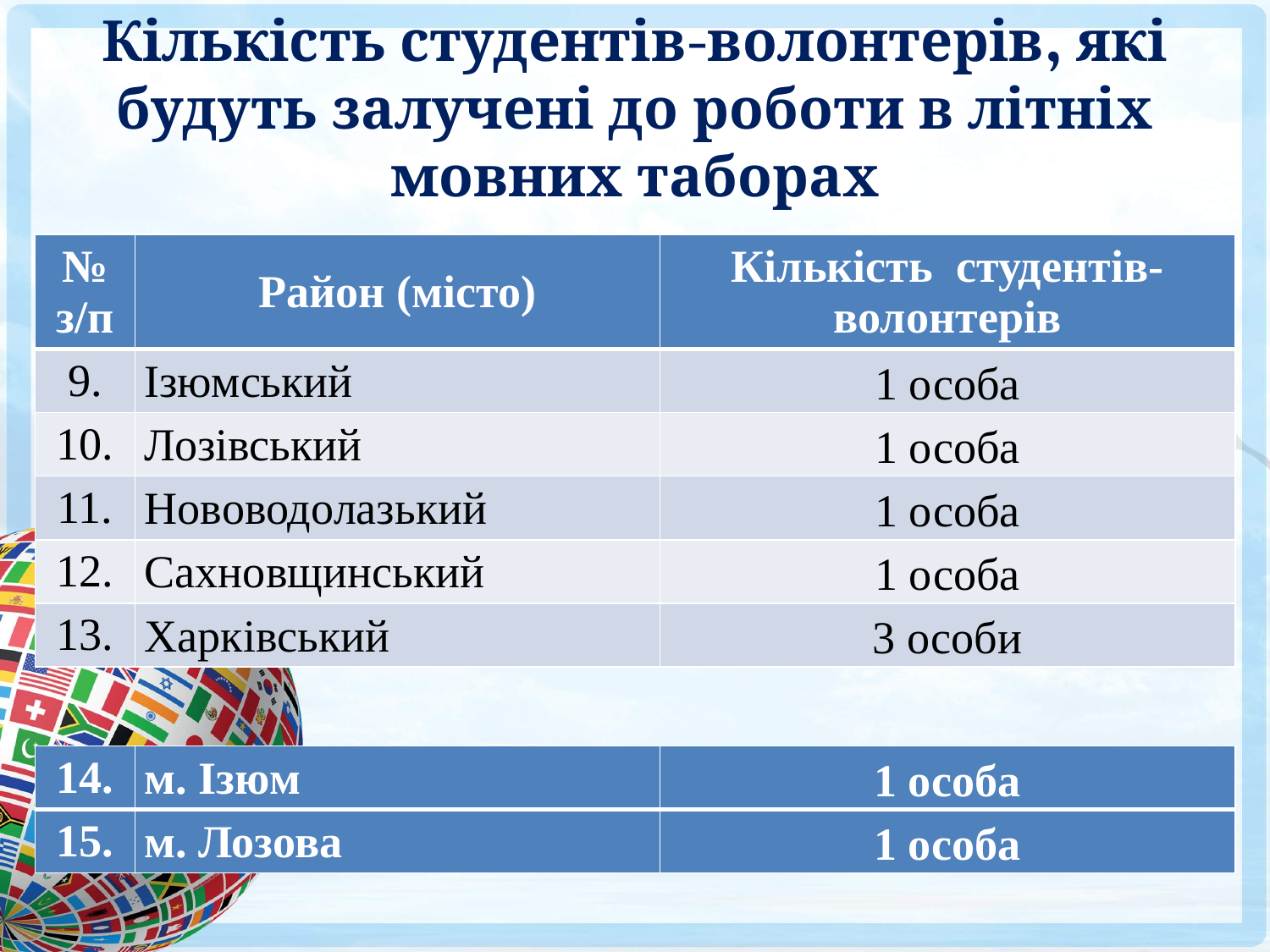

# Кількість студентів-волонтерів, які будуть залучені до роботи в літніх мовних таборах
| № з/п | Район (місто) | Кількість студентів-волонтерів |
| --- | --- | --- |
| 9. | Ізюмський | 1 особа |
| 10. | Лозівський | 1 особа |
| 11. | Нововодолазький | 1 особа |
| 12. | Сахновщинський | 1 особа |
| 13. | Харківський | 3 особи |
| 14. | м. Ізюм | 1 особа |
| --- | --- | --- |
| 15. | м. Лозова | 1 особа |